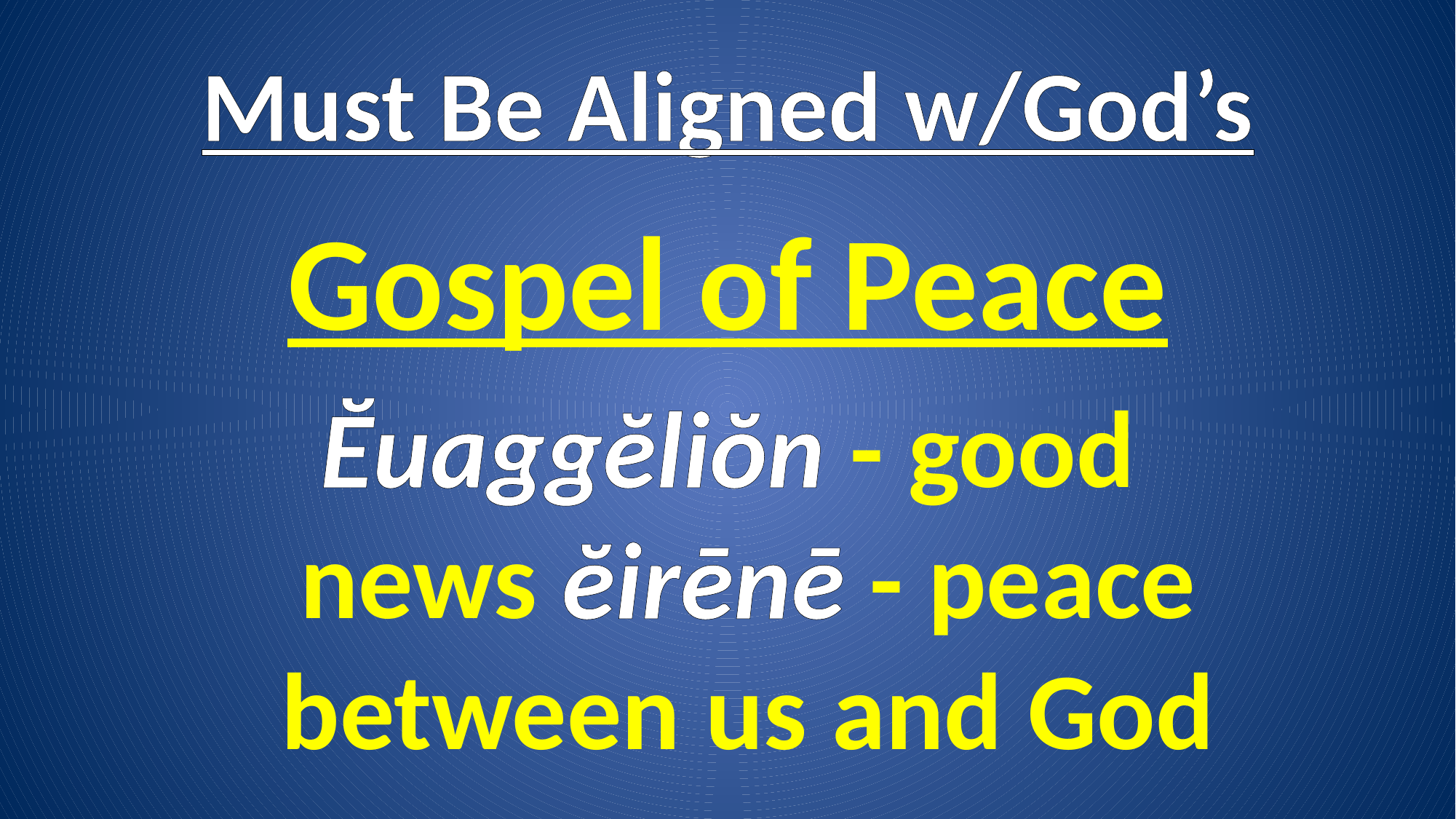

# Must Be Aligned w/God’s
Gospel of Peace
Ĕuaggĕliŏn - good news ĕirēnē - peace between us and God